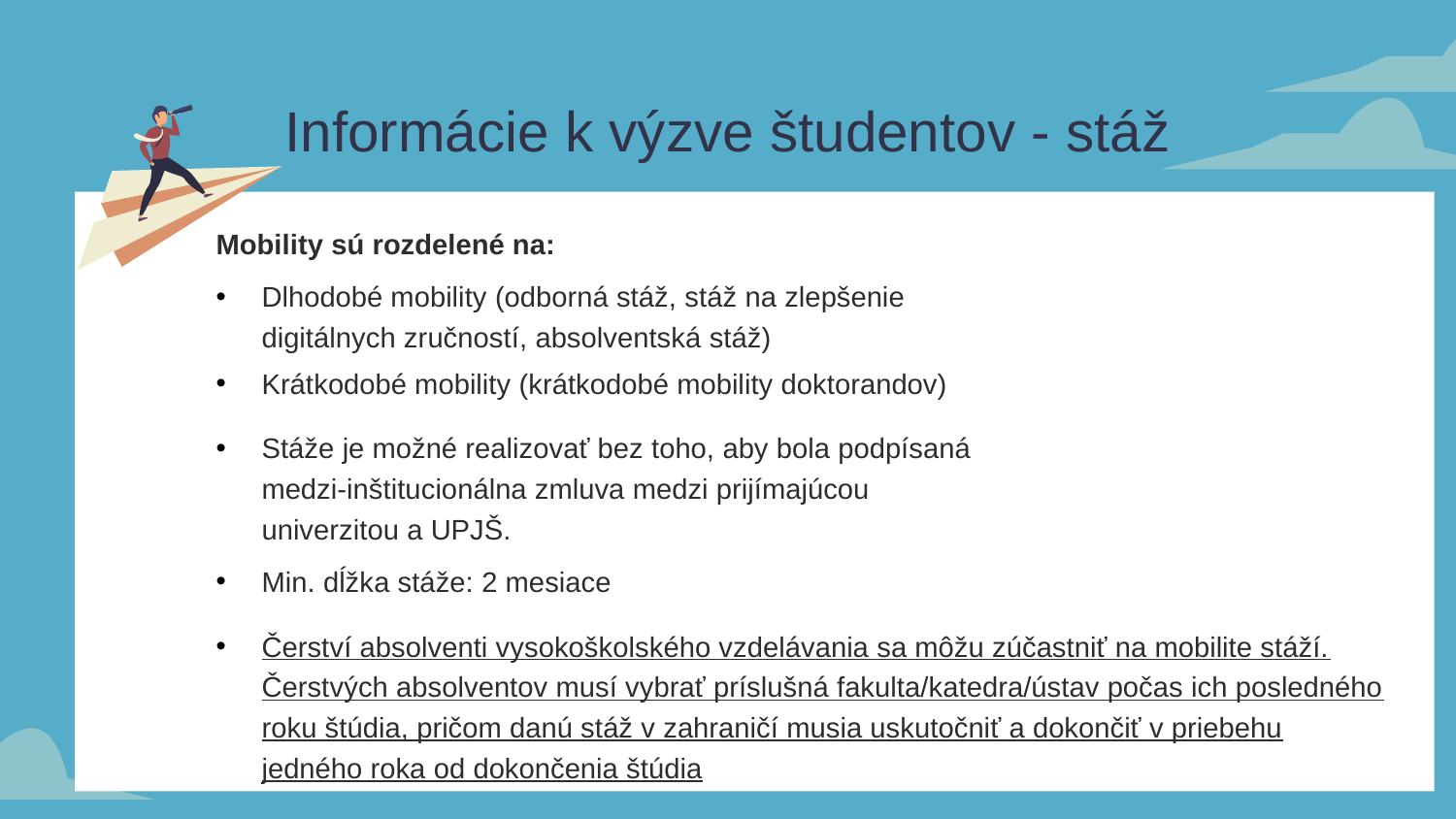

# Informácie k výzve študentov - stáž

Mobility sú rozdelené na:
Dlhodobé mobility (odborná stáž, stáž na zlepšenie
digitálnych zručností, absolventská stáž)
Krátkodobé mobility (krátkodobé mobility doktorandov)
Stáže je možné realizovať bez toho, aby bola podpísaná
medzi-inštitucionálna zmluva medzi prijímajúcou
univerzitou a UPJŠ.
Min. dĺžka stáže: 2 mesiace
Čerství absolventi vysokoškolského vzdelávania sa môžu zúčastniť na mobilite stáží. Čerstvých absolventov musí vybrať príslušná fakulta/katedra/ústav počas ich posledného roku štúdia, pričom danú stáž v zahraničí musia uskutočniť a dokončiť v priebehu jedného roka od dokončenia štúdia